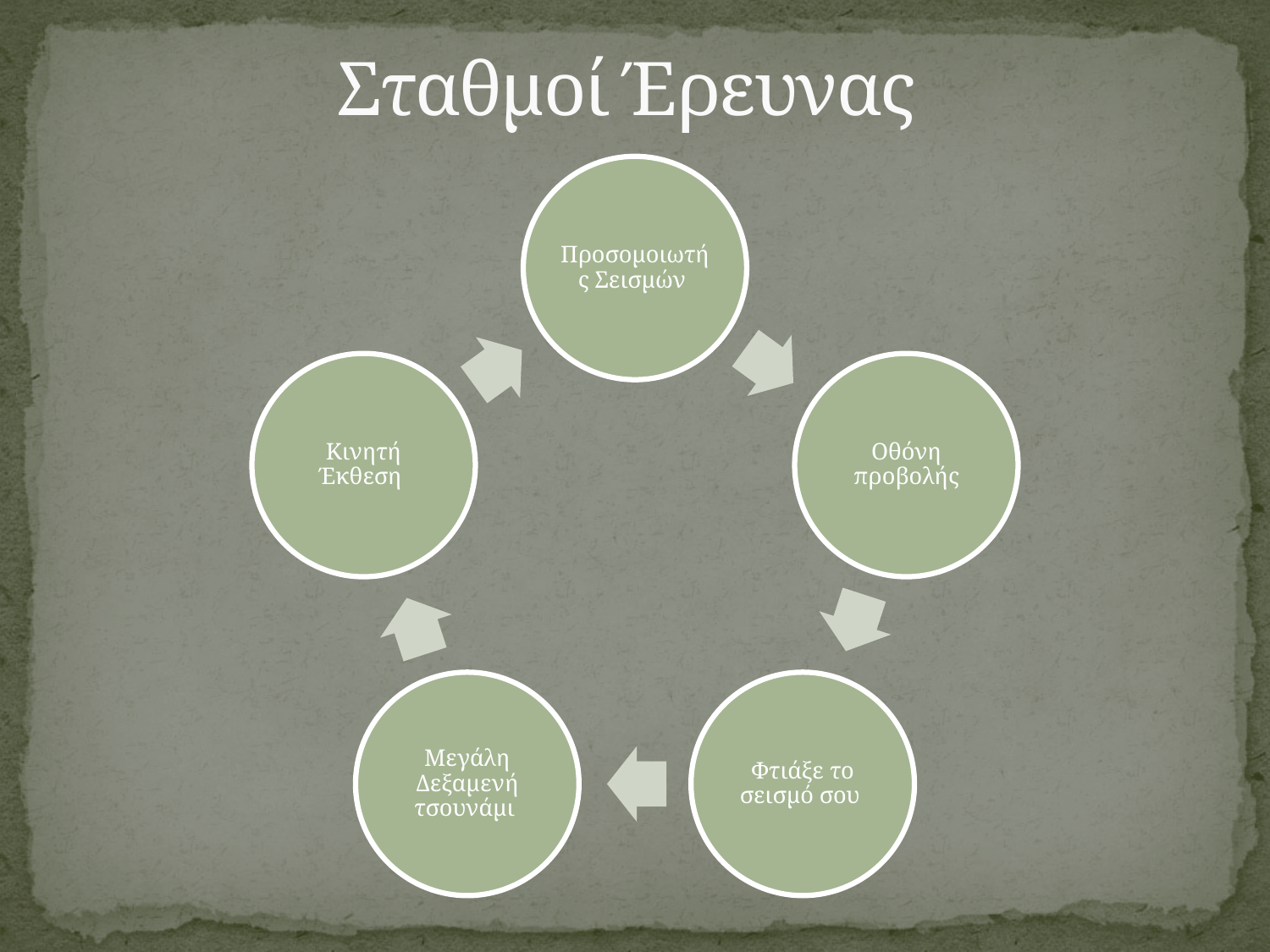

# Σταθμοί Έρευνας
Προσομοιωτής Σεισμών

Οθόνη προβολής

Φτιάξε το σεισμό σου

Μεγάλη Δεξαμενή τσουνάμι

Κινητή Έκθεση